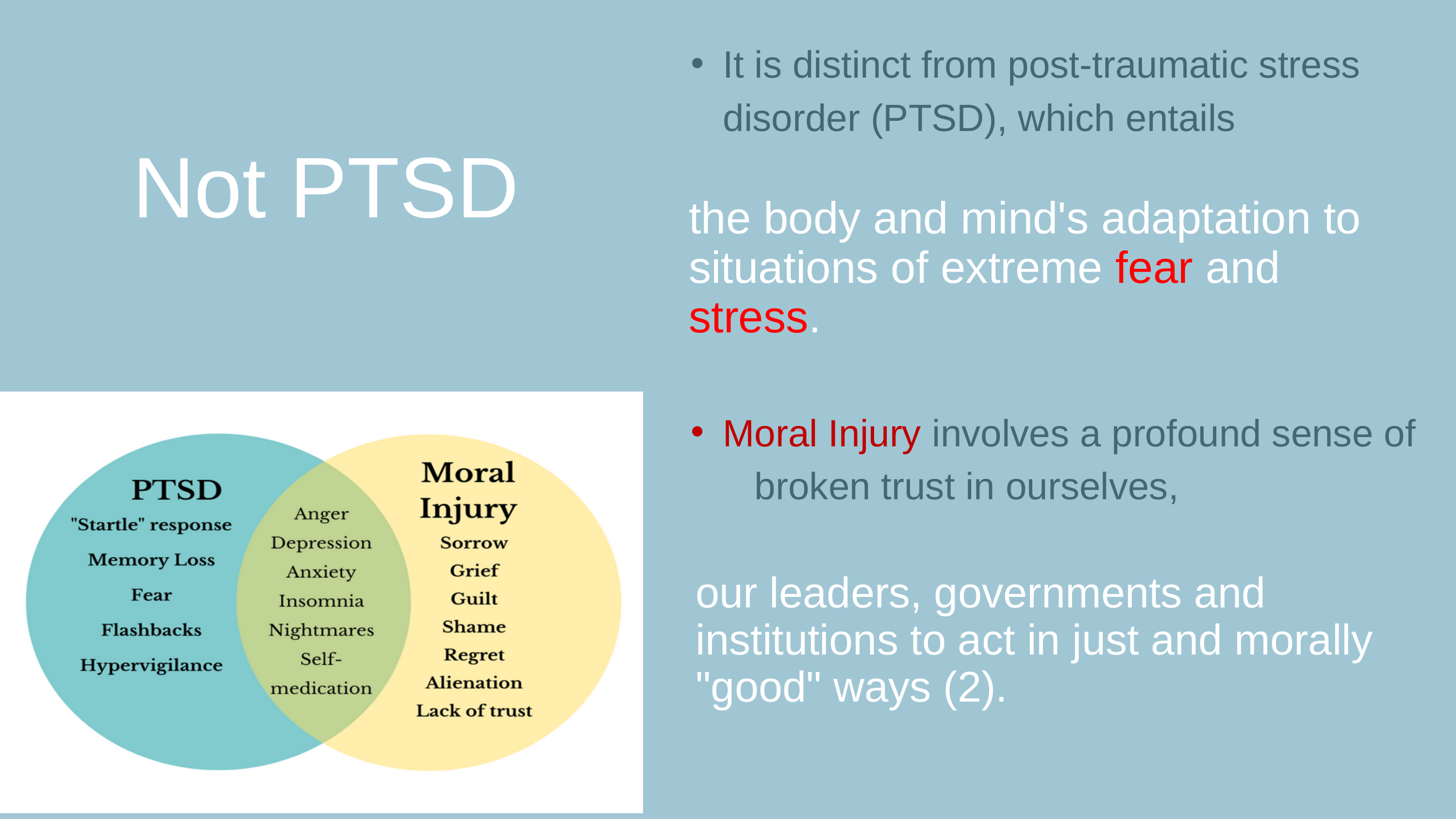

It is distinct from post-traumatic stress disorder (PTSD), which entails
Not PTSD
the body and mind's adaptation to situations of extreme fear and stress.

Moral Injury involves a profound sense of    broken trust in ourselves,

our leaders, governments and institutions to act in just and morally "good" ways (2).